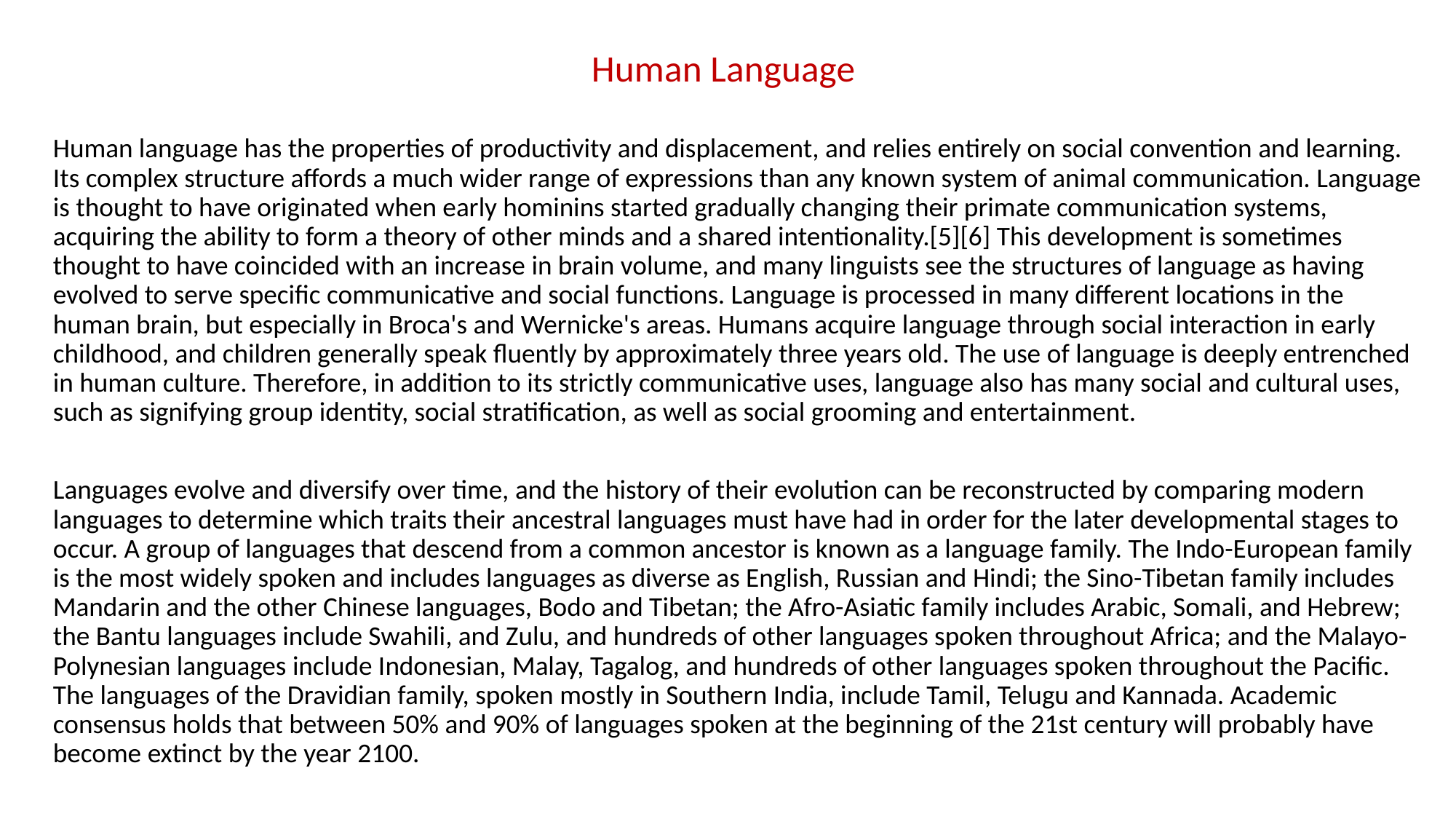

# Human Language
Human language has the properties of productivity and displacement, and relies entirely on social convention and learning. Its complex structure affords a much wider range of expressions than any known system of animal communication. Language is thought to have originated when early hominins started gradually changing their primate communication systems, acquiring the ability to form a theory of other minds and a shared intentionality.[5][6] This development is sometimes thought to have coincided with an increase in brain volume, and many linguists see the structures of language as having evolved to serve specific communicative and social functions. Language is processed in many different locations in the human brain, but especially in Broca's and Wernicke's areas. Humans acquire language through social interaction in early childhood, and children generally speak fluently by approximately three years old. The use of language is deeply entrenched in human culture. Therefore, in addition to its strictly communicative uses, language also has many social and cultural uses, such as signifying group identity, social stratification, as well as social grooming and entertainment.

Languages evolve and diversify over time, and the history of their evolution can be reconstructed by comparing modern languages to determine which traits their ancestral languages must have had in order for the later developmental stages to occur. A group of languages that descend from a common ancestor is known as a language family. The Indo-European family is the most widely spoken and includes languages as diverse as English, Russian and Hindi; the Sino-Tibetan family includes Mandarin and the other Chinese languages, Bodo and Tibetan; the Afro-Asiatic family includes Arabic, Somali, and Hebrew; the Bantu languages include Swahili, and Zulu, and hundreds of other languages spoken throughout Africa; and the Malayo-Polynesian languages include Indonesian, Malay, Tagalog, and hundreds of other languages spoken throughout the Pacific. The languages of the Dravidian family, spoken mostly in Southern India, include Tamil, Telugu and Kannada. Academic consensus holds that between 50% and 90% of languages spoken at the beginning of the 21st century will probably have become extinct by the year 2100.